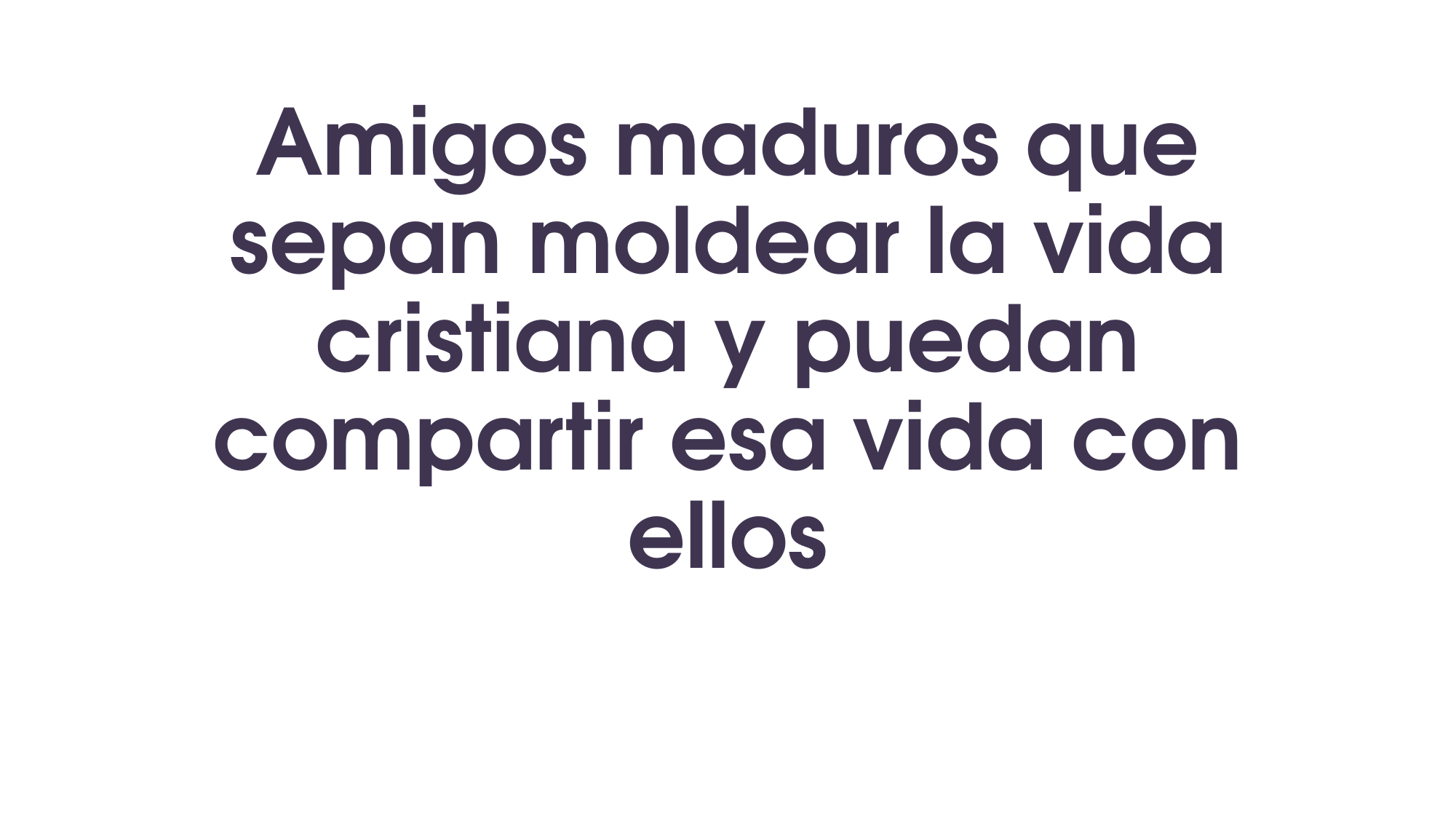

# Amigos maduros que sepan moldear la vida cristiana y puedan compartir esa vida con ellos